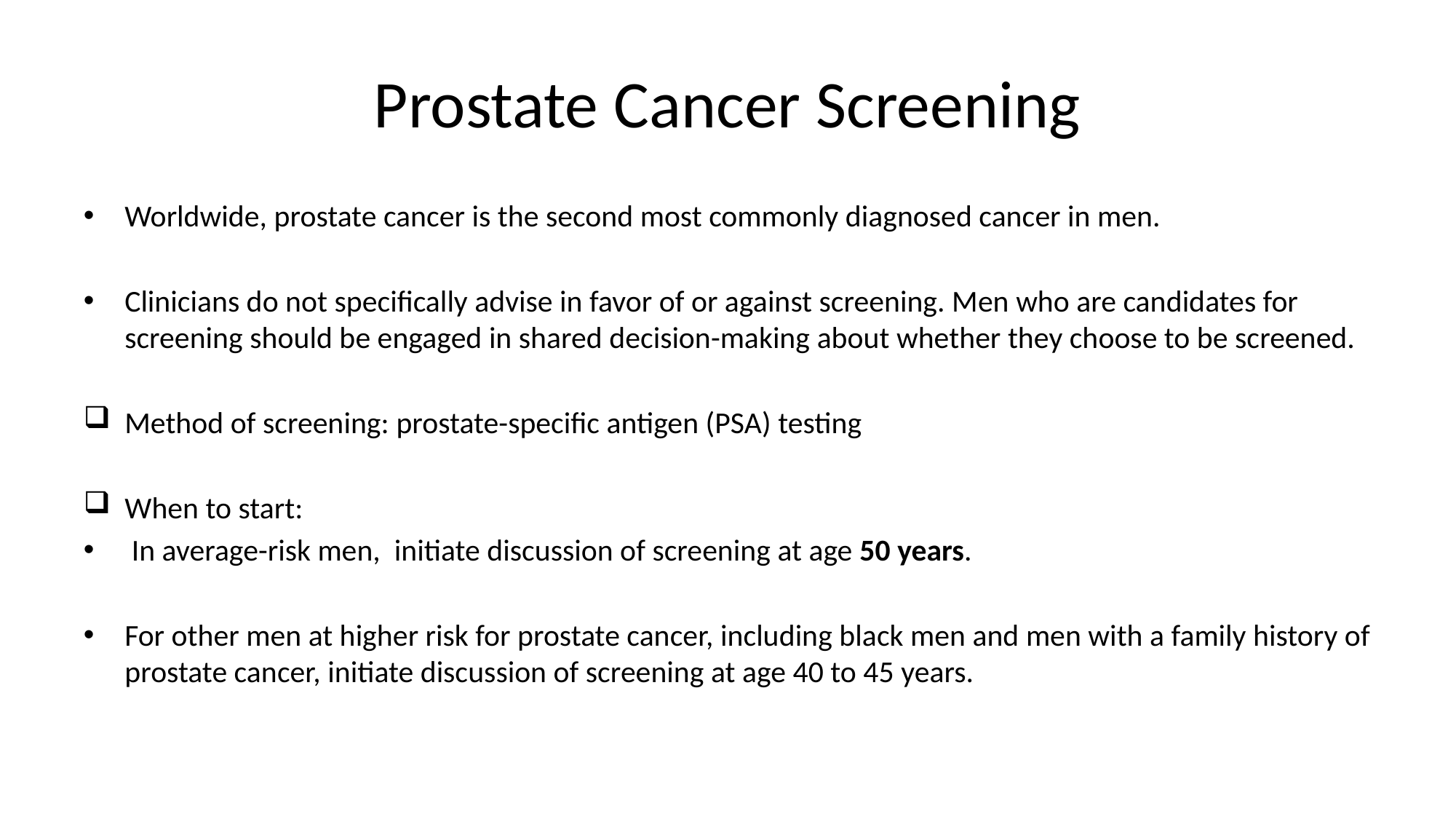

# Prostate Cancer Screening
Worldwide, prostate cancer is the second most commonly diagnosed cancer in men.

Clinicians do not specifically advise in favor of or against screening. Men who are candidates for screening should be engaged in shared decision-making about whether they choose to be screened.

Method of screening: prostate-specific antigen (PSA) testing

When to start:
 In average-risk men,  initiate discussion of screening at age 50 years.

For other men at higher risk for prostate cancer, including black men and men with a family history of prostate cancer, initiate discussion of screening at age 40 to 45 years.